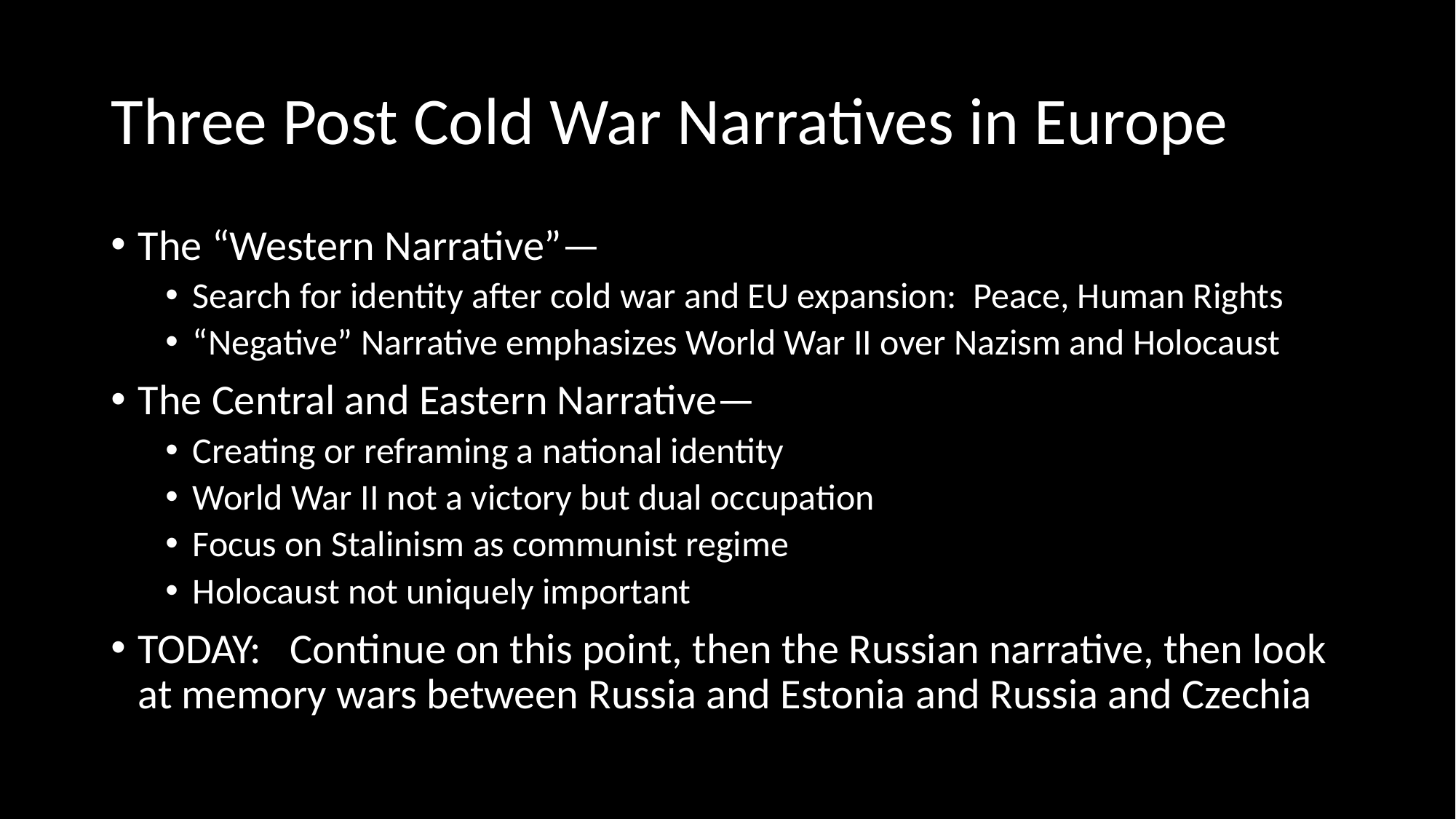

# Three Post Cold War Narratives in Europe
The “Western Narrative”—
Search for identity after cold war and EU expansion:  Peace, Human Rights
“Negative” Narrative emphasizes World War II over Nazism and Holocaust
The Central and Eastern Narrative—
Creating or reframing a national identity
World War II not a victory but dual occupation
Focus on Stalinism as communist regime
Holocaust not uniquely important
TODAY:   Continue on this point, then the Russian narrative, then look at memory wars between Russia and Estonia and Russia and Czechia